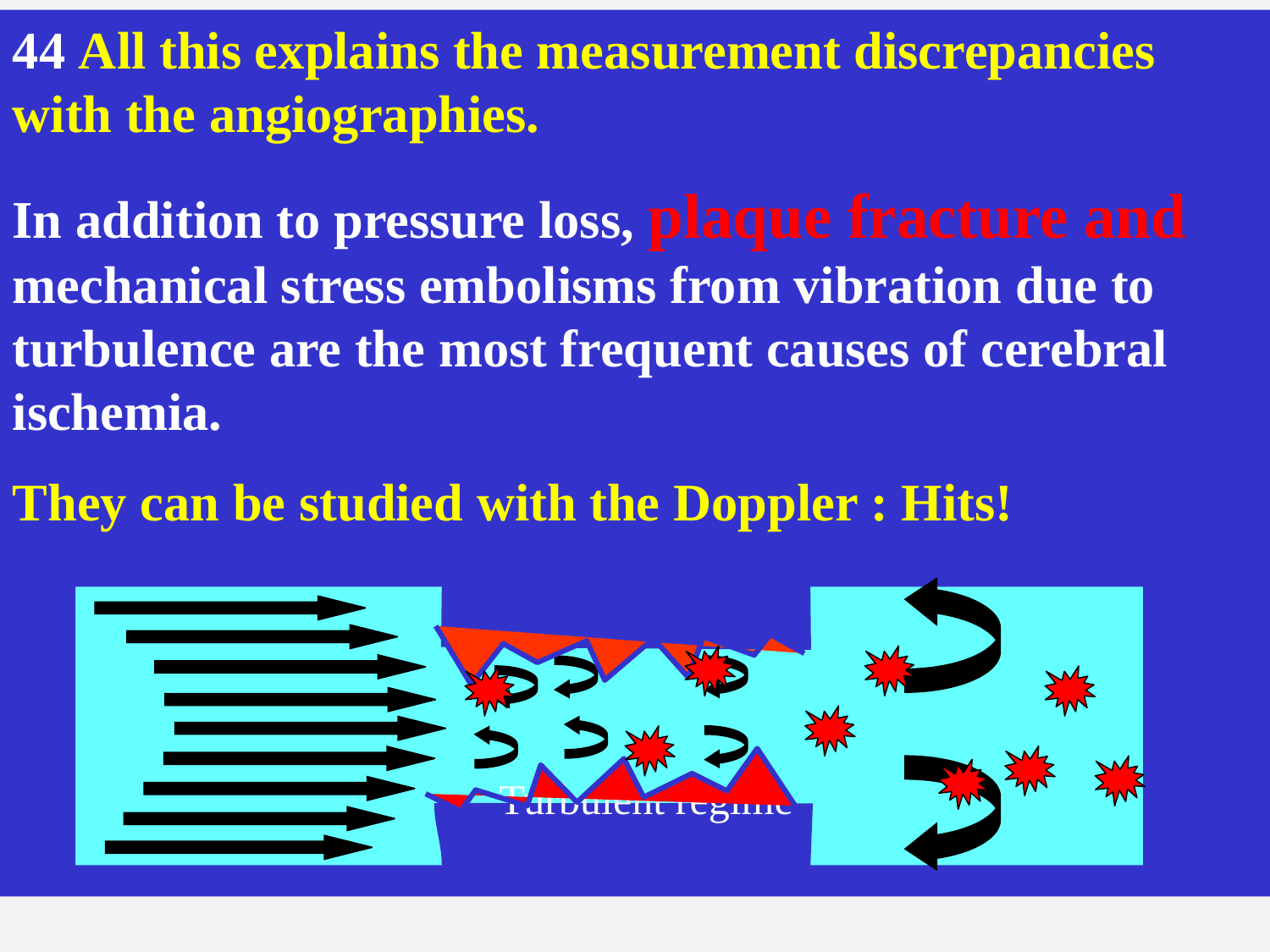

44 All this explains the measurement discrepancies with the angiographies.
In addition to pressure loss, plaque fracture and mechanical stress embolisms from vibration due to turbulence are the most frequent causes of cerebral ischemia.
They can be studied with the Doppler : Hits!

Turbulent regime